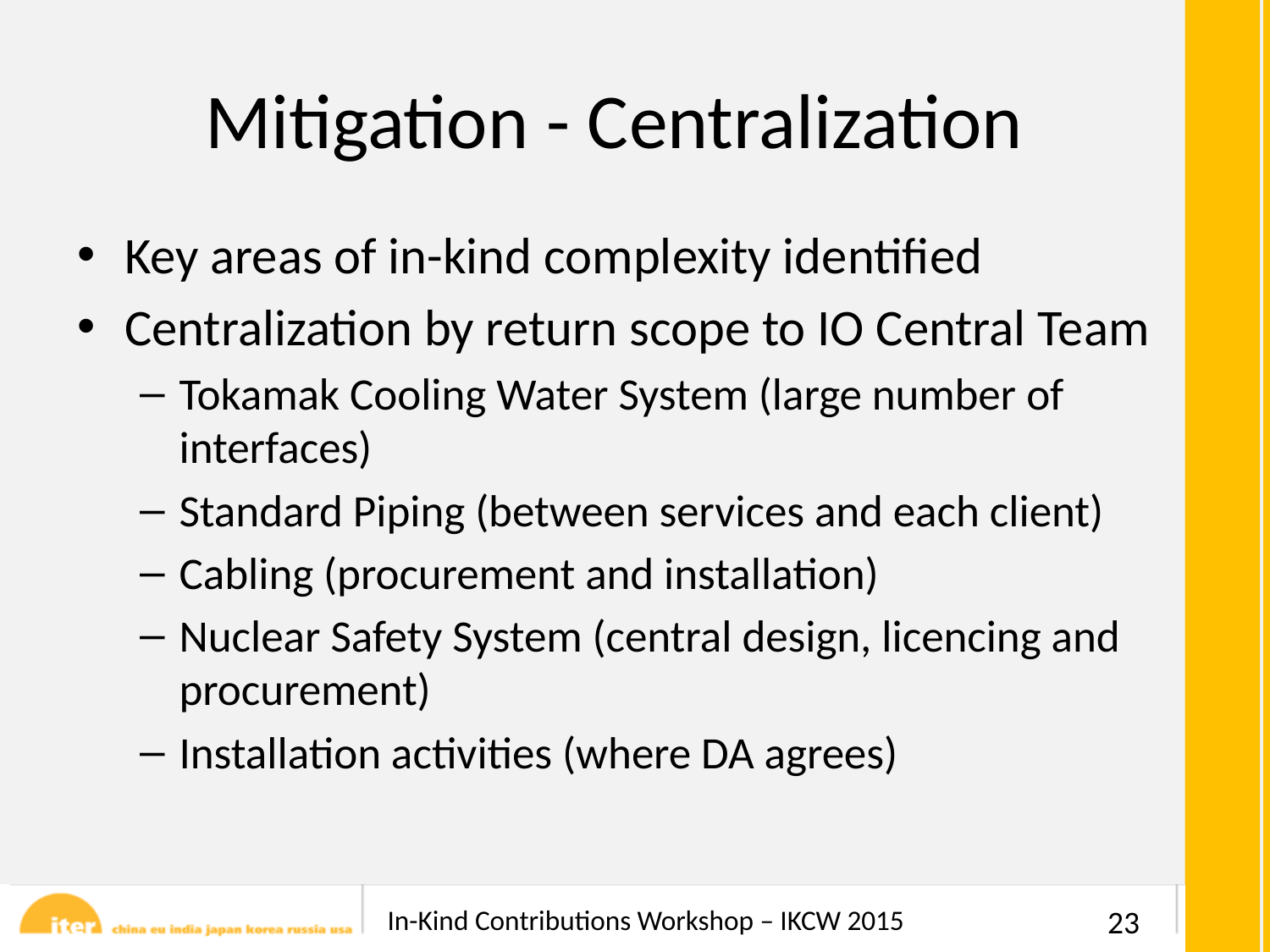

# Mitigation - Centralization
Key areas of in-kind complexity identified
Centralization by return scope to IO Central Team
Tokamak Cooling Water System (large number of interfaces)
Standard Piping (between services and each client)
Cabling (procurement and installation)
Nuclear Safety System (central design, licencing and procurement)
Installation activities (where DA agrees)